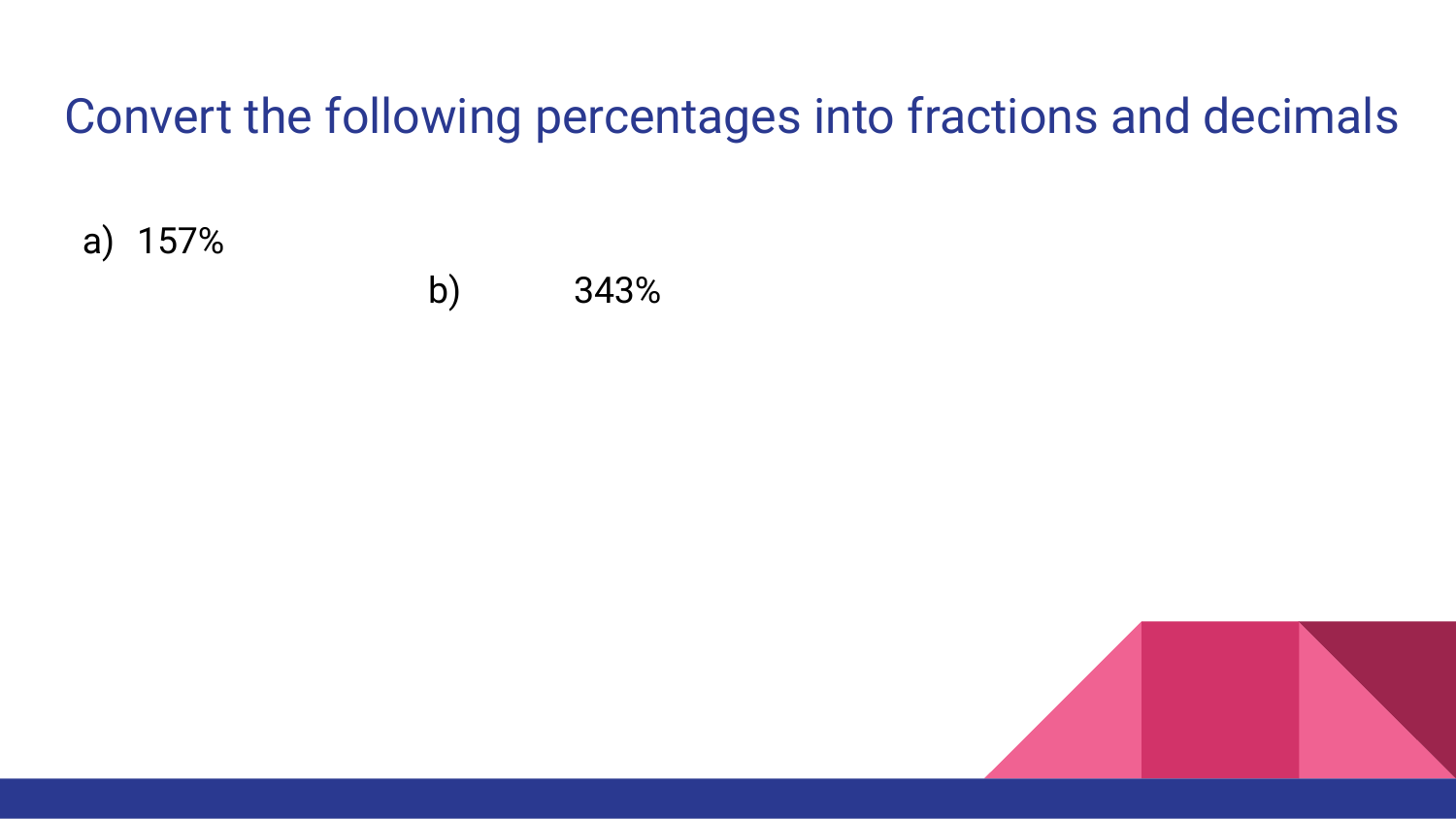

# Convert the following percentages into fractions and decimals
157%										b)	343%